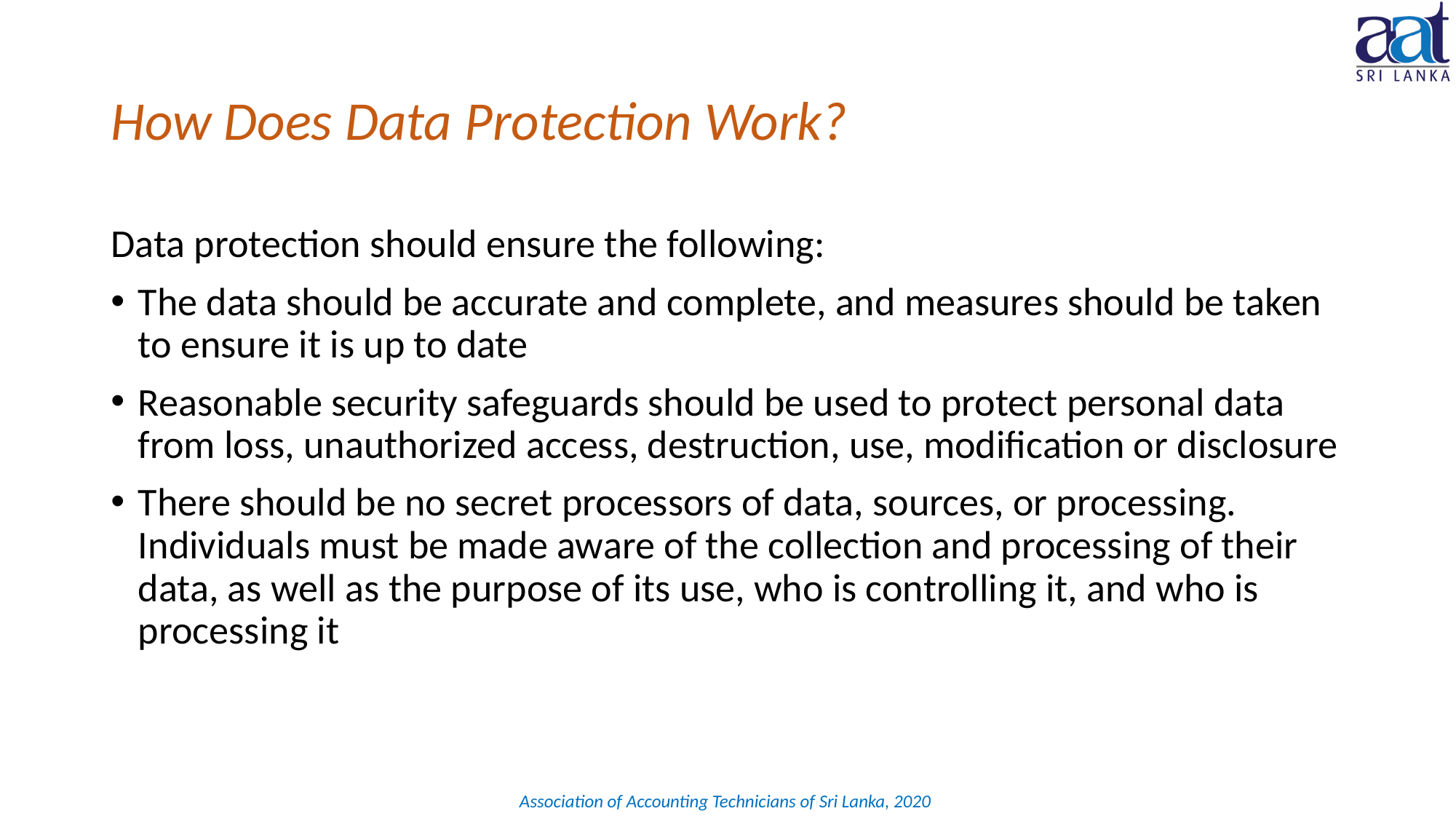

# How Does Data Protection Work?
Data protection should ensure the following:
The data should be accurate and complete, and measures should be taken to ensure it is up to date
Reasonable security safeguards should be used to protect personal data from loss, unauthorized access, destruction, use, modification or disclosure
There should be no secret processors of data, sources, or processing. Individuals must be made aware of the collection and processing of their data, as well as the purpose of its use, who is controlling it, and who is processing it
Association of Accounting Technicians of Sri Lanka, 2020